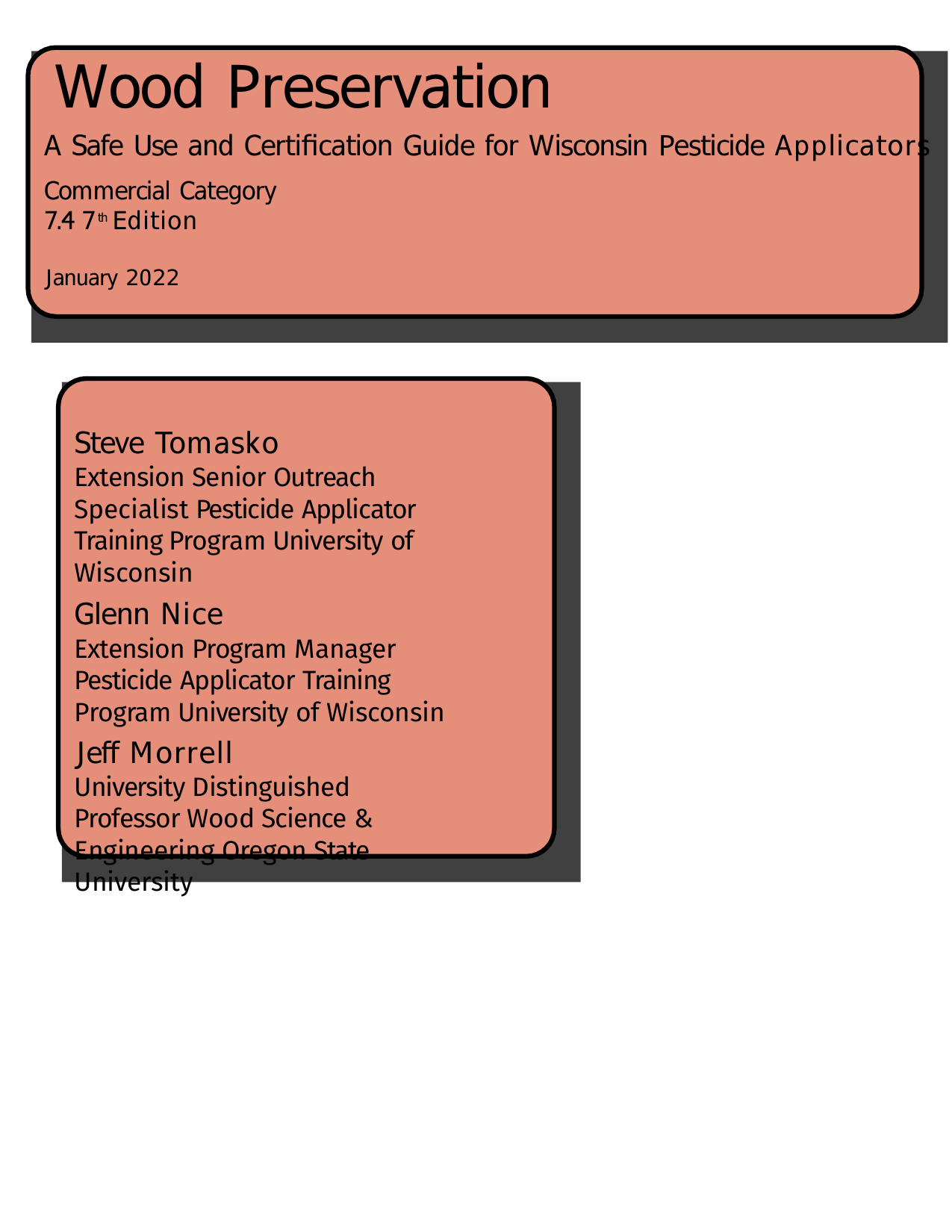

Wood Preservation
A Safe Use and Certification Guide for Wisconsin Pesticide Applicators
Commercial Category 7.4 7th Edition
January 2022

Steve Tomasko
Extension Senior Outreach Specialist Pesticide Applicator Training Program University of Wisconsin
Glenn Nice
Extension Program Manager Pesticide Applicator Training Program University of Wisconsin
Jeff Morrell
University Distinguished Professor Wood Science & Engineering Oregon State University